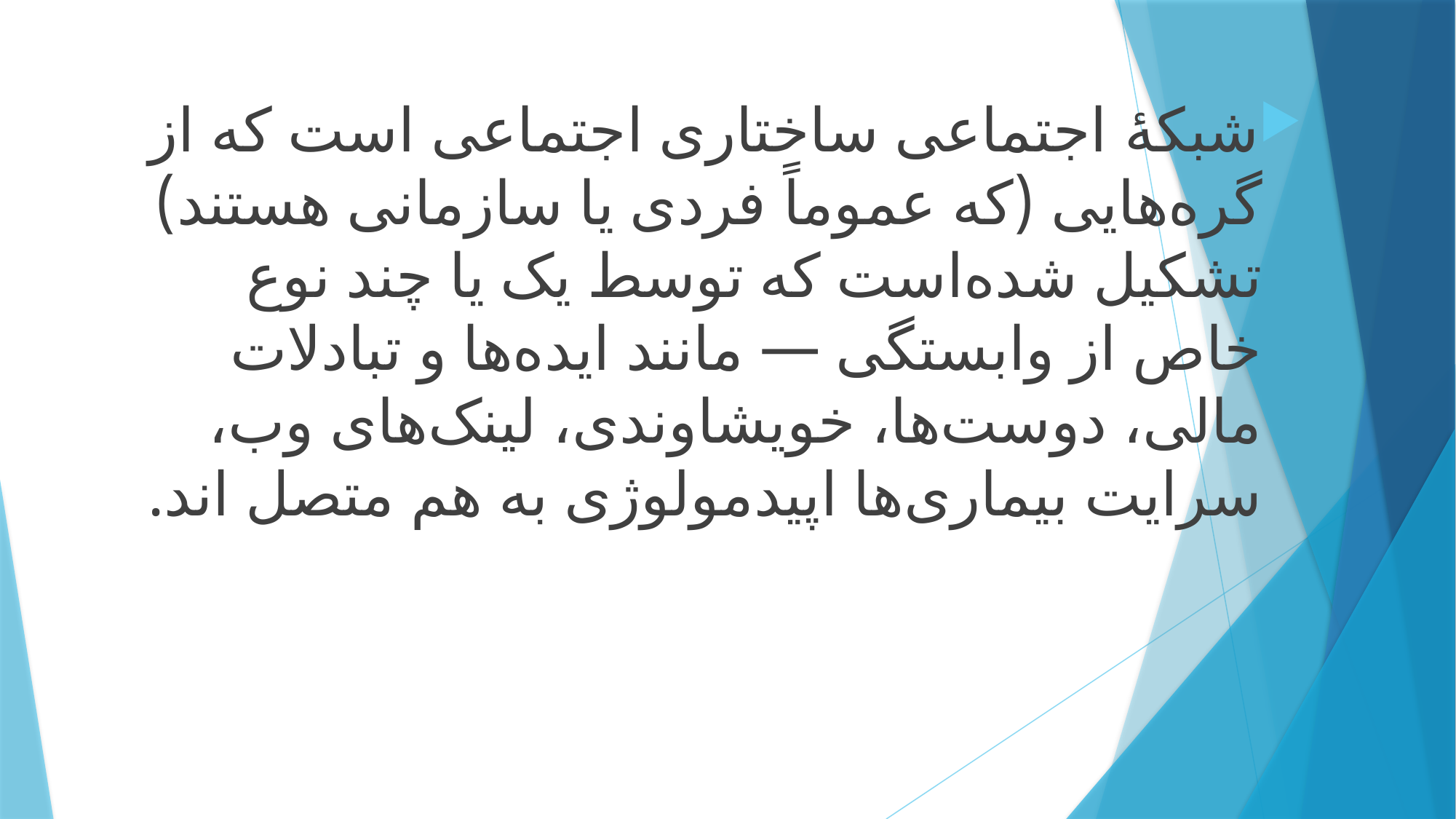

شبکهٔ اجتماعی ساختاری اجتماعی است که از گره‌هایی (که عموماً فردی یا سازمانی هستند) تشکیل شده‌است که توسط یک یا چند نوع خاص از وابستگی — مانند ایده‌ها و تبادلات مالی، دوست‌ها، خویشاوندی، لینک‌های وب، سرایت بیماری‌ها اپیدمولوژی به هم متصل اند.